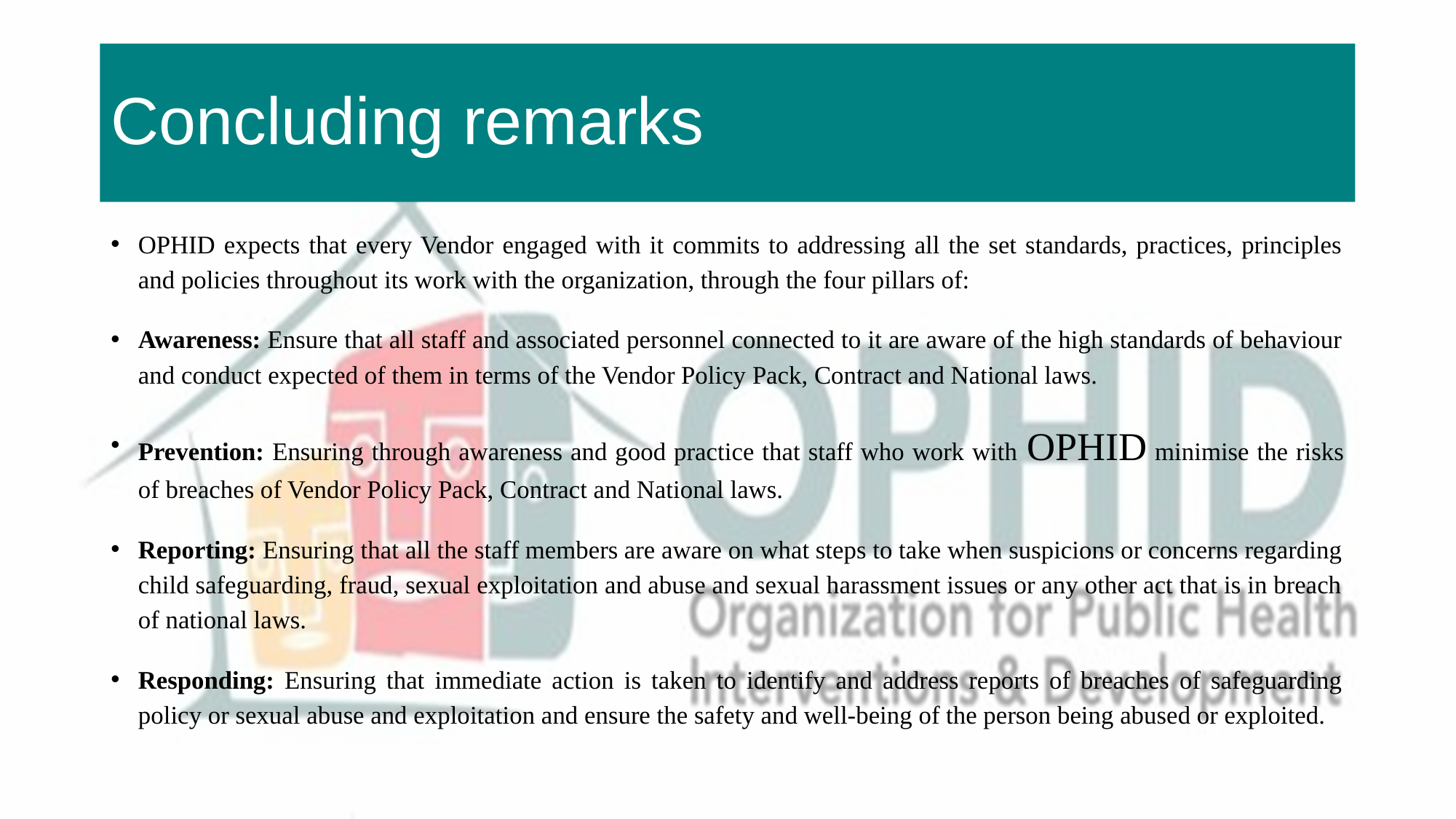

# Concluding remarks
OPHID expects that every Vendor engaged with it commits to addressing all the set standards, practices, principles and policies throughout its work with the organization, through the four pillars of:
Awareness: Ensure that all staff and associated personnel connected to it are aware of the high standards of behaviour and conduct expected of them in terms of the Vendor Policy Pack, Contract and National laws.
Prevention: Ensuring through awareness and good practice that staff who work with OPHID minimise the risks of breaches of Vendor Policy Pack, Contract and National laws.
Reporting: Ensuring that all the staff members are aware on what steps to take when suspicions or concerns regarding child safeguarding, fraud, sexual exploitation and abuse and sexual harassment issues or any other act that is in breach of national laws.
Responding: Ensuring that immediate action is taken to identify and address reports of breaches of safeguarding policy or sexual abuse and exploitation and ensure the safety and well-being of the person being abused or exploited.